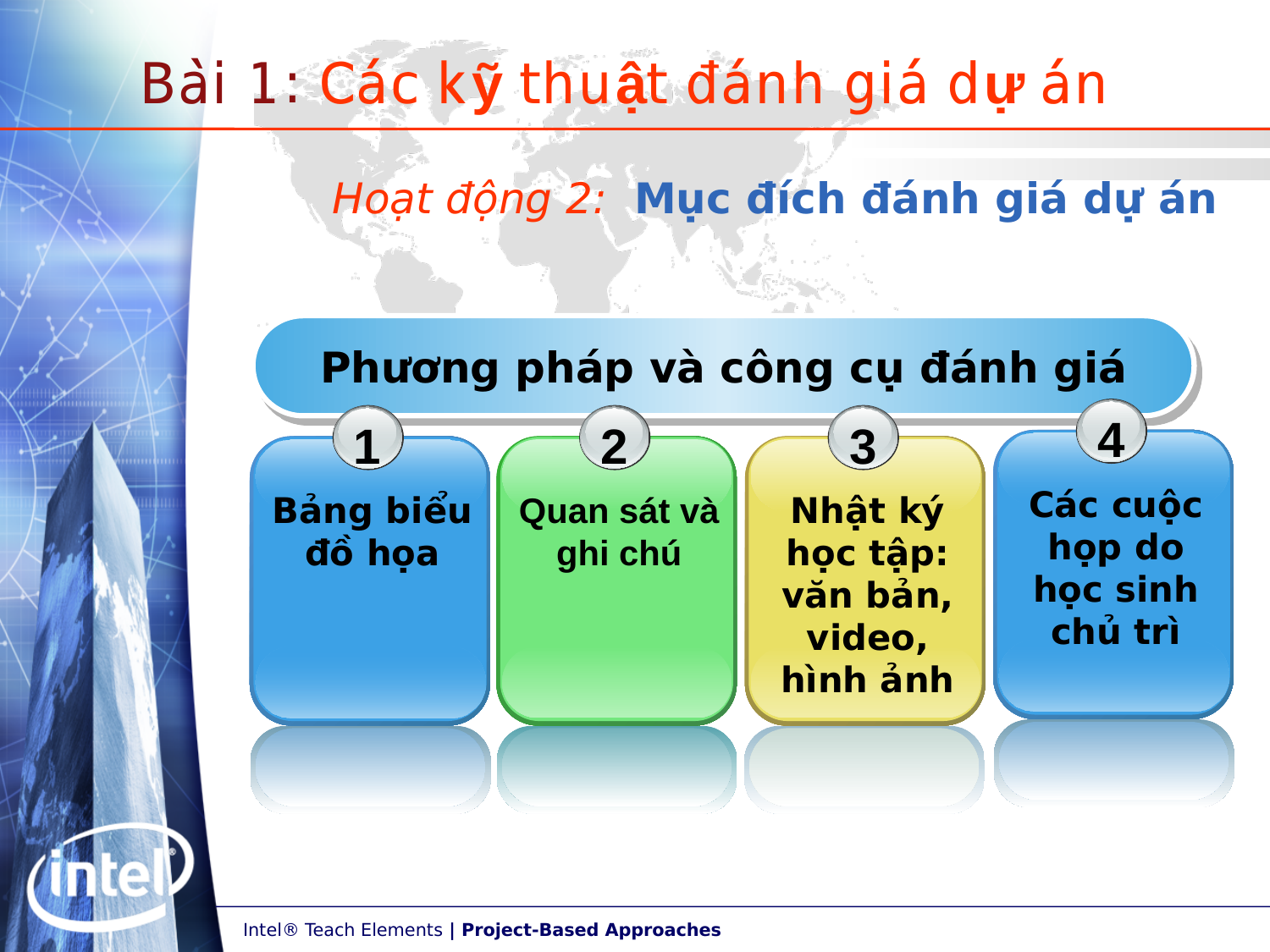

Bài 1: Các kỹ thuật đánh giá dự án

Hoạt động 2:  Mục đích đánh giá dự án

Phương pháp và công cụ đánh giá

4

Các cuộc họp do học sinh chủ trì

1

Bảng biểu đồ họa

2

Quan sát và ghi chú

3

Nhật ký học tập: văn bản, video, hình ảnh